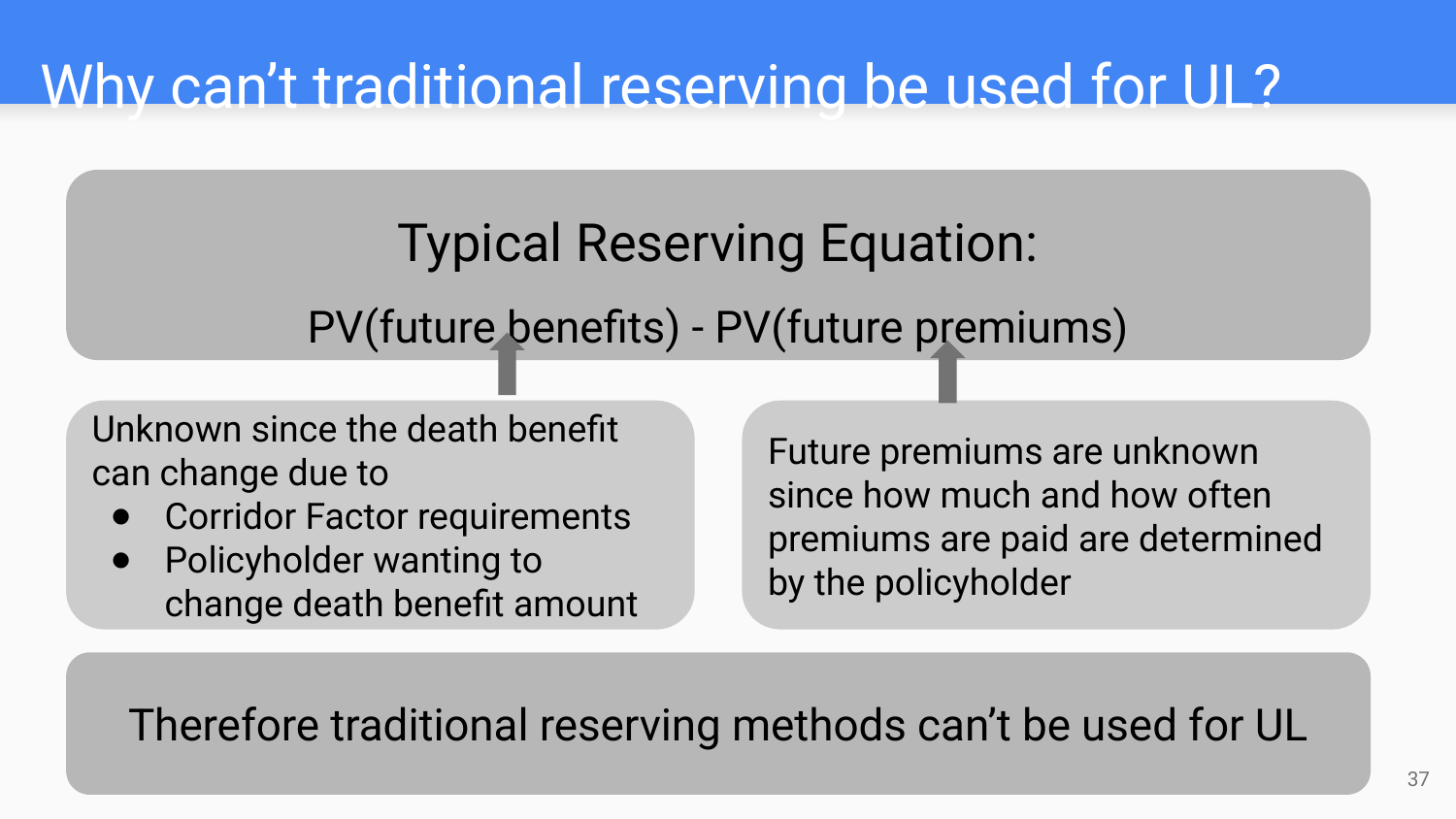

# Why can’t traditional reserving be used for UL?
Typical Reserving Equation:
PV(future benefits) - PV(future premiums)

Unknown since the death benefit can change due to
Corridor Factor requirements
Policyholder wanting to change death benefit amount
Future premiums are unknown since how much and how often premiums are paid are determined by the policyholder
Therefore traditional reserving methods can’t be used for UL
37